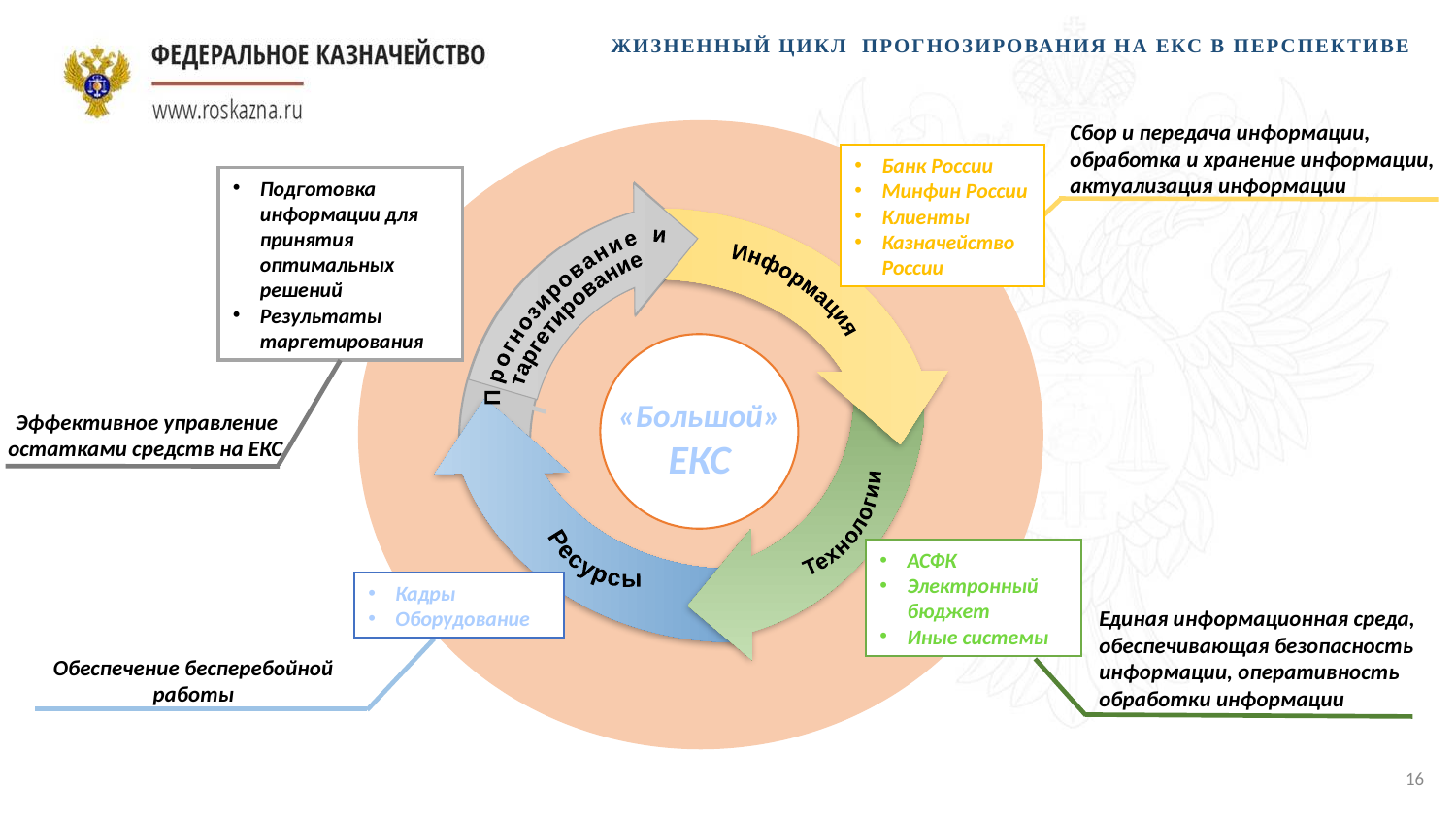

# Жизненный цикл  прогнозирования на ЕКС в перспективе
Сбор и передача информации, обработка и хранение информации, актуализация информации

Банк России
Минфин России
Клиенты
Казначейство России
Подготовка информации для принятия оптимальных решений
Результаты таргетирования

Информация
Прогнозирование и
таргетирование

Технологии
Ресурсы
«Большой» ЕКС
Эффективное управление
остатками средств на ЕКС
АСФК
Электронный бюджет
Иные системы
Кадры
Оборудование
Единая информационная среда, обеспечивающая безопасность информации, оперативность обработки информации
Обеспечение бесперебойной
работы
16